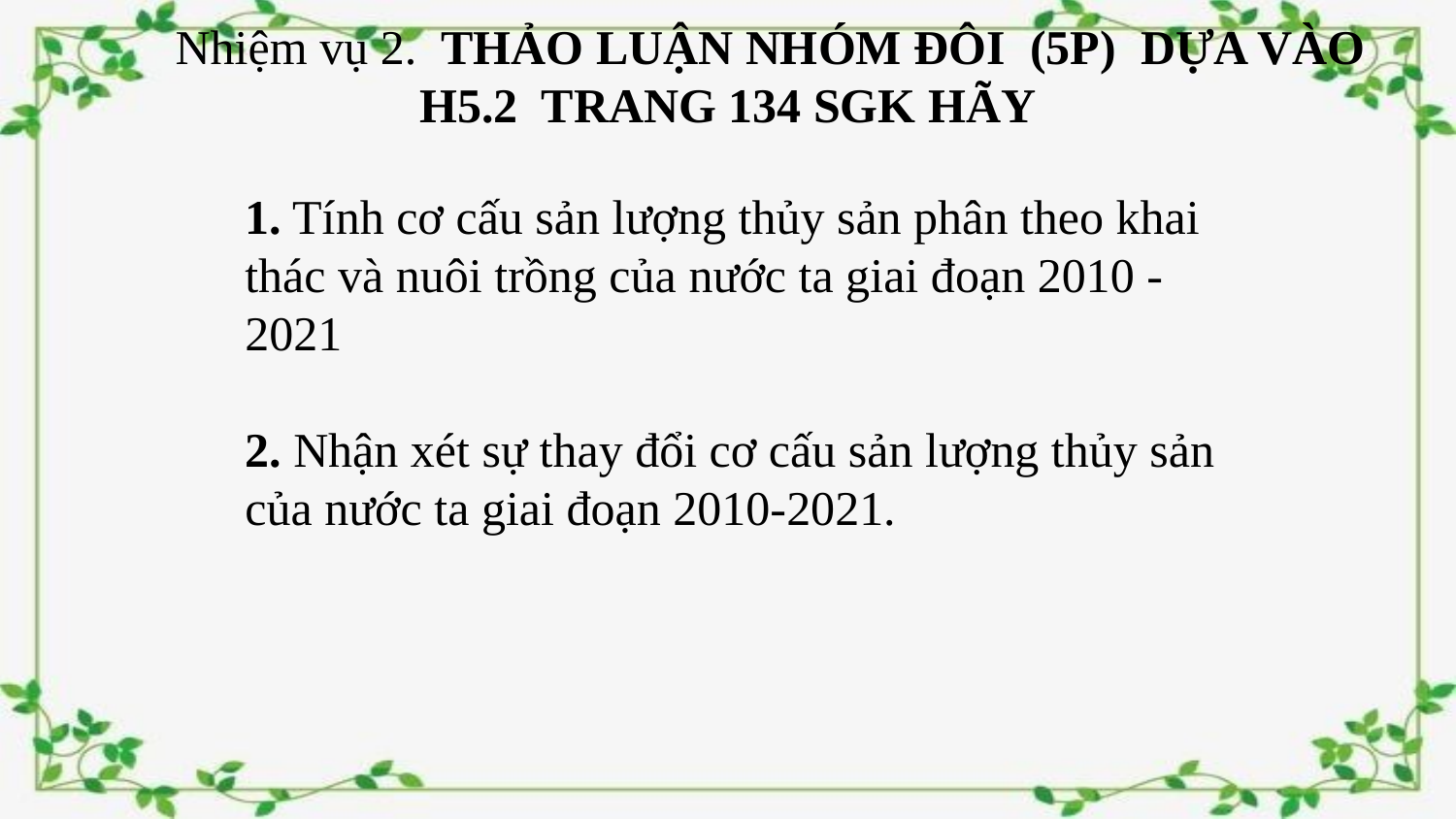

Nhiệm vụ 2.  THẢO LUẬN NHÓM ĐÔI  (5P)  DỰA VÀO H5.2  TRANG 134 SGK HÃY
1. Tính cơ cấu sản lượng thủy sản phân theo khai thác và nuôi trồng của nước ta giai đoạn 2010 - 2021

2. Nhận xét sự thay đổi cơ cấu sản lượng thủy sản của nước ta giai đoạn 2010-2021.